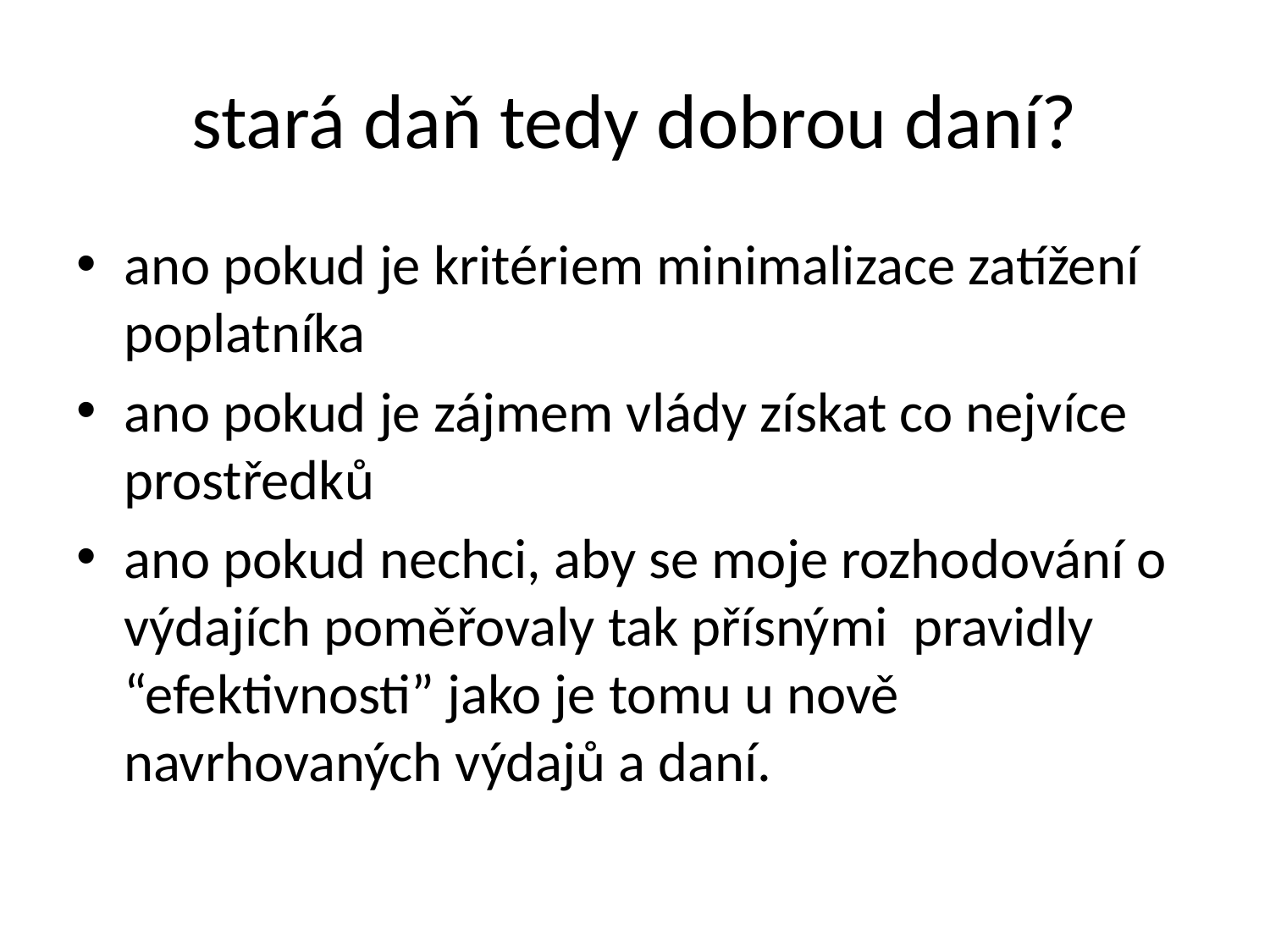

# stará daň tedy dobrou daní?
ano pokud je kritériem minimalizace zatížení poplatníka
ano pokud je zájmem vlády získat co nejvíce prostředků
ano pokud nechci, aby se moje rozhodování o výdajích poměřovaly tak přísnými  pravidly “efektivnosti” jako je tomu u nově navrhovaných výdajů a daní.